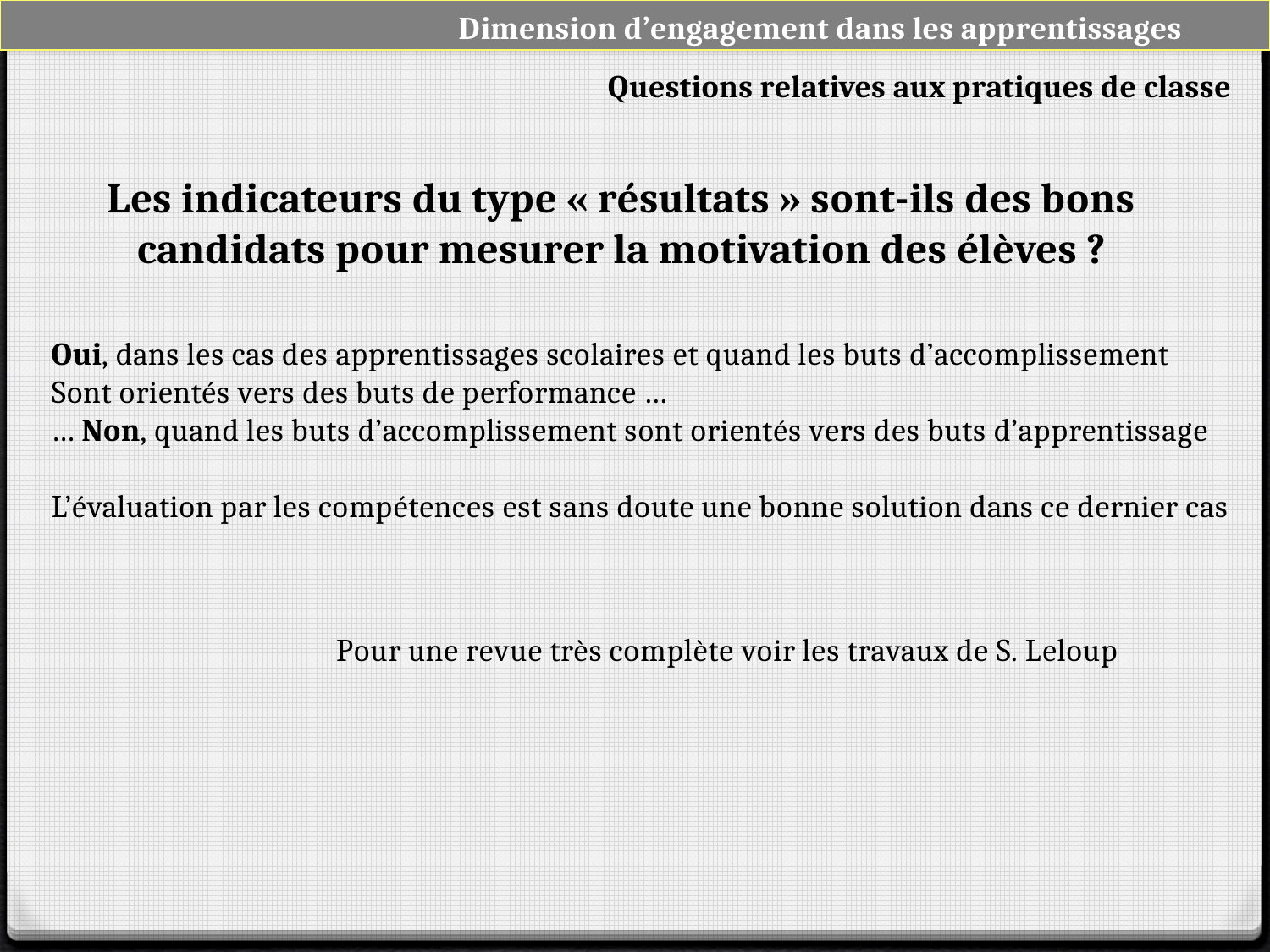

Dimension d’engagement dans les apprentissages
Questions relatives aux pratiques de classe
Les indicateurs du type « résultats » sont-ils des bons candidats pour mesurer la motivation des élèves ?
Oui, dans les cas des apprentissages scolaires et quand les buts d’accomplissement
Sont orientés vers des buts de performance …
… Non, quand les buts d’accomplissement sont orientés vers des buts d’apprentissage

L’évaluation par les compétences est sans doute une bonne solution dans ce dernier cas
Pour une revue très complète voir les travaux de S. Leloup